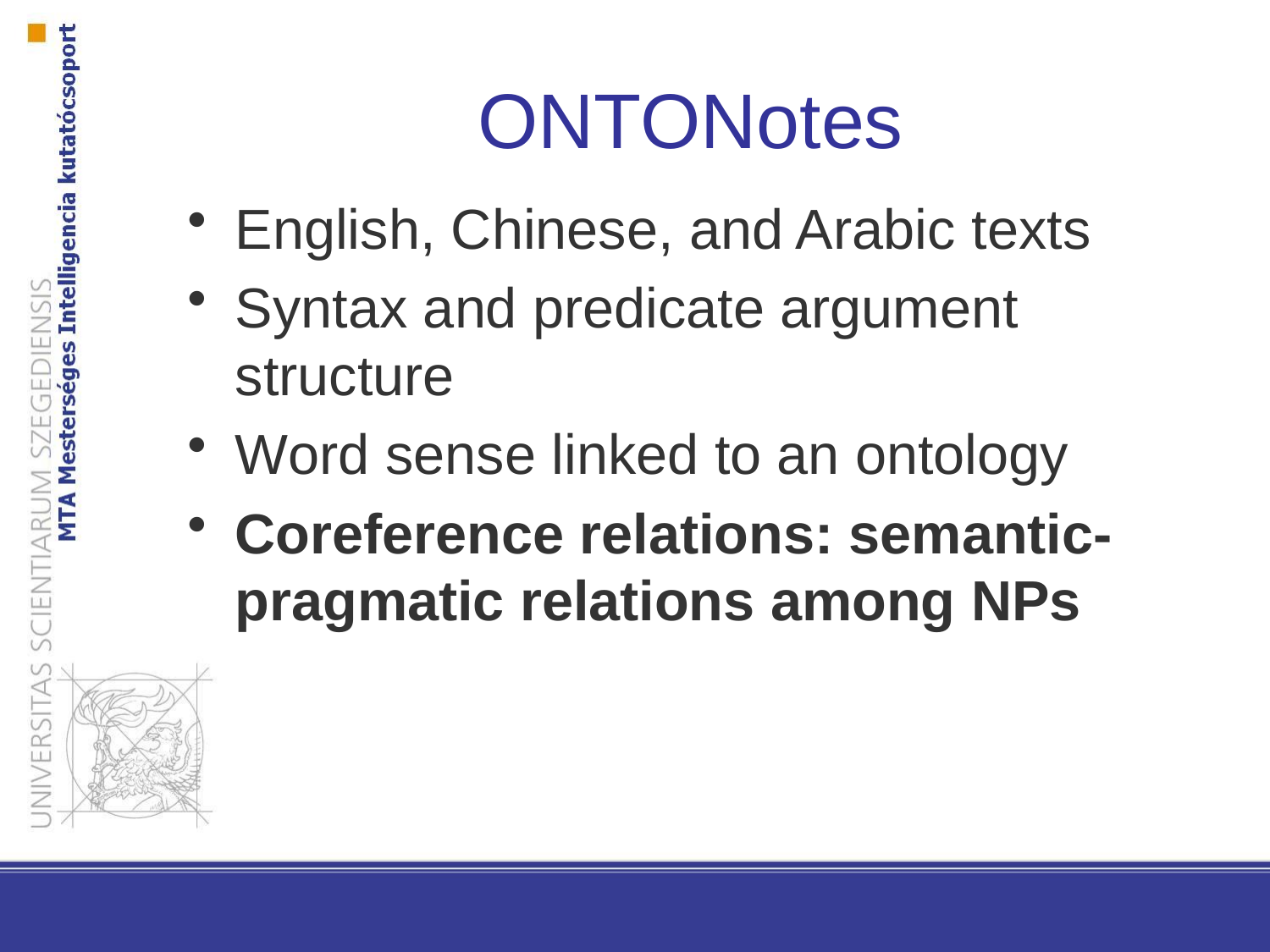

# ONTONotes
English, Chinese, and Arabic texts
Syntax and predicate argument structure
Word sense linked to an ontology
Coreference relations: semantic-pragmatic relations among NPs